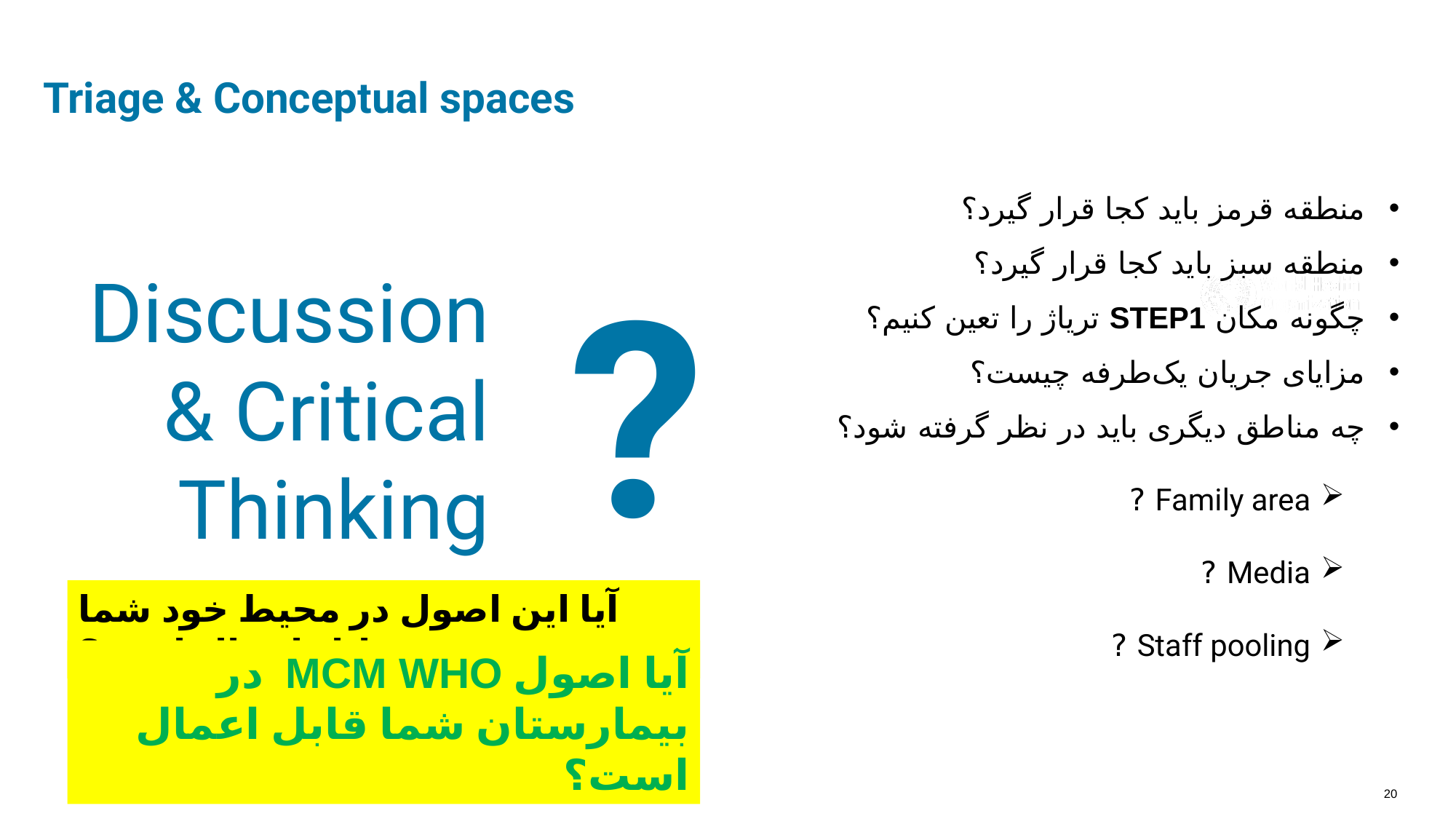

Triage & Conceptual spaces
منطقه قرمز باید کجا قرار گیرد؟
منطقه سبز باید کجا قرار گیرد؟
چگونه مکان STEP1 تریاژ را تعین کنیم؟
مزایای جریان یک‌طرفه چیست؟
چه مناطق دیگری باید در نظر گرفته شود؟
Family area ?
Media ?
Staff pooling ?
?
Discussion & Critical Thinking
آیا این اصول در محیط خود شما قابل اعمال است؟
آیا اصول MCM WHO  در بیمارستان شما قابل اعمال است؟
20